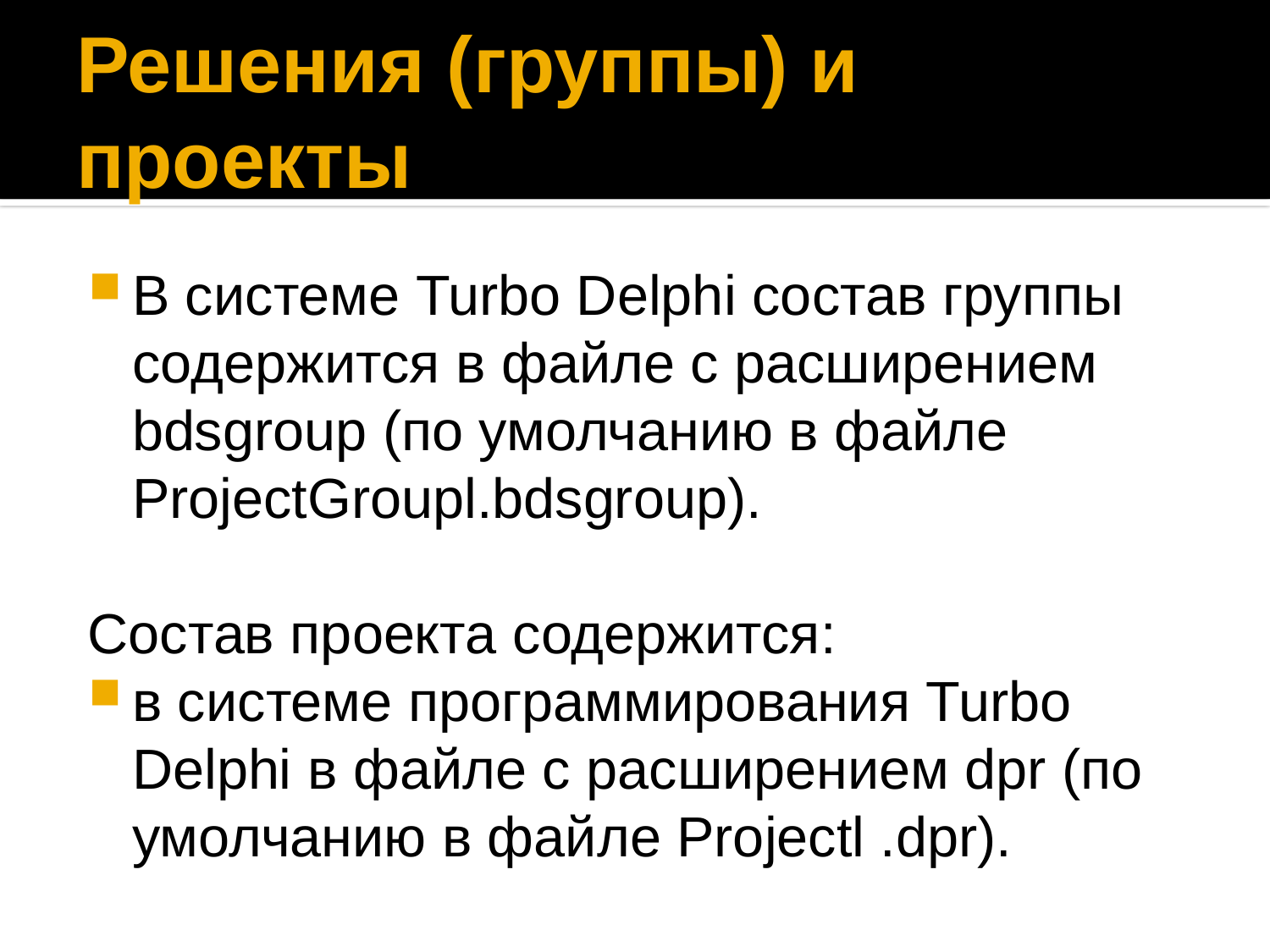

# Решения (группы) и проекты
В системе Turbo Delphi состав группы содержится в файле с расширением bdsgroup (по умолчанию в файле ProjectGroupl.bdsgroup).

Состав проекта содержится:
в системе программирования Turbo Delphi в файле с расширением dpr (по умолчанию в файле Projectl .dpr).